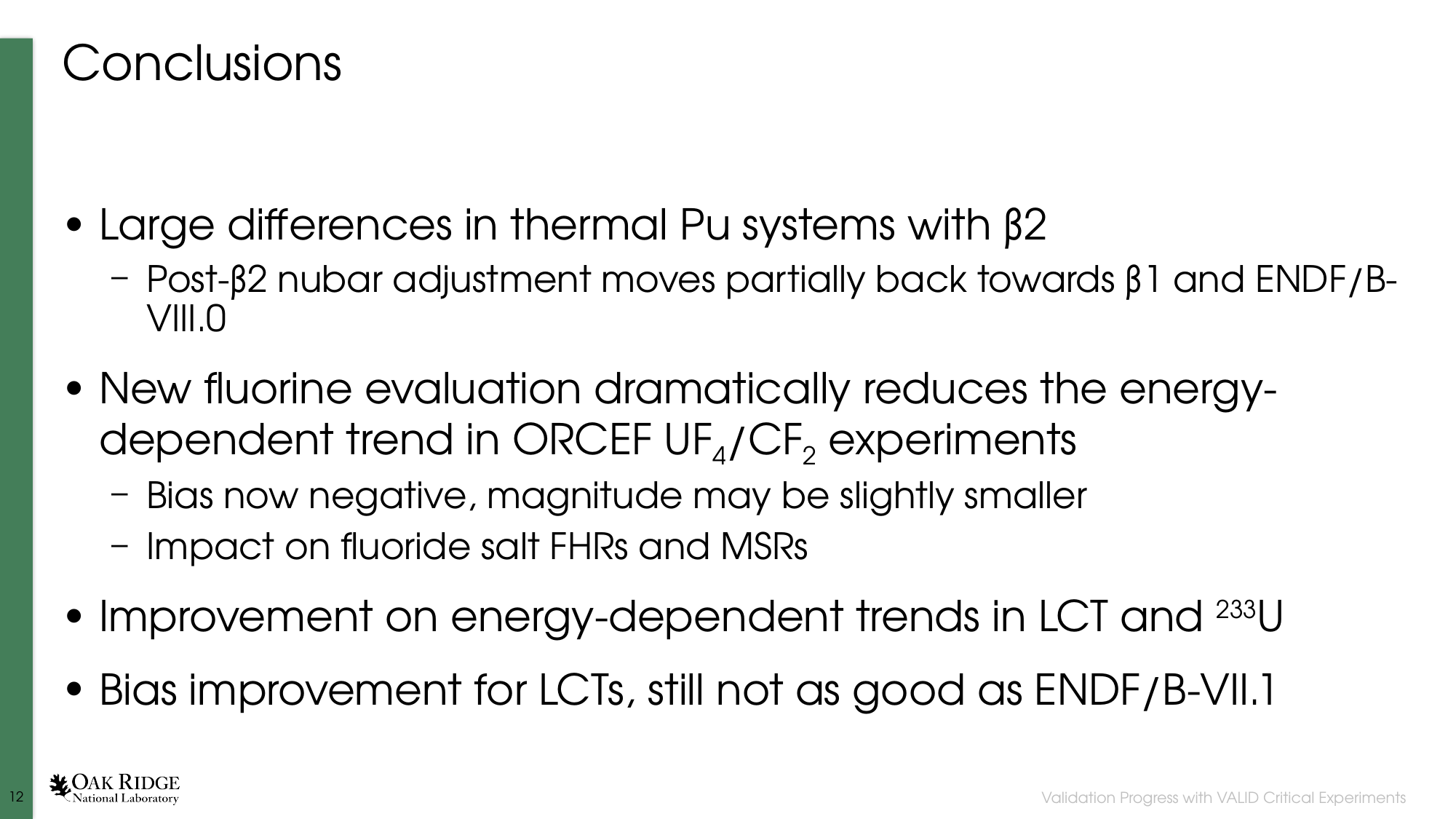

# Conclusions
Large differences in thermal Pu systems with β2
Post-β2 nubar adjustment moves partially back towards β1 and ENDF/B-VIII.0
New fluorine evaluation dramatically reduces the energy-dependent trend in ORCEF UF4/CF2 experiments
Bias now negative, magnitude may be slightly smaller
Impact on fluoride salt FHRs and MSRs
Improvement on energy-dependent trends in LCT and 233U
Bias improvement for LCTs, still not as good as ENDF/B-VII.1